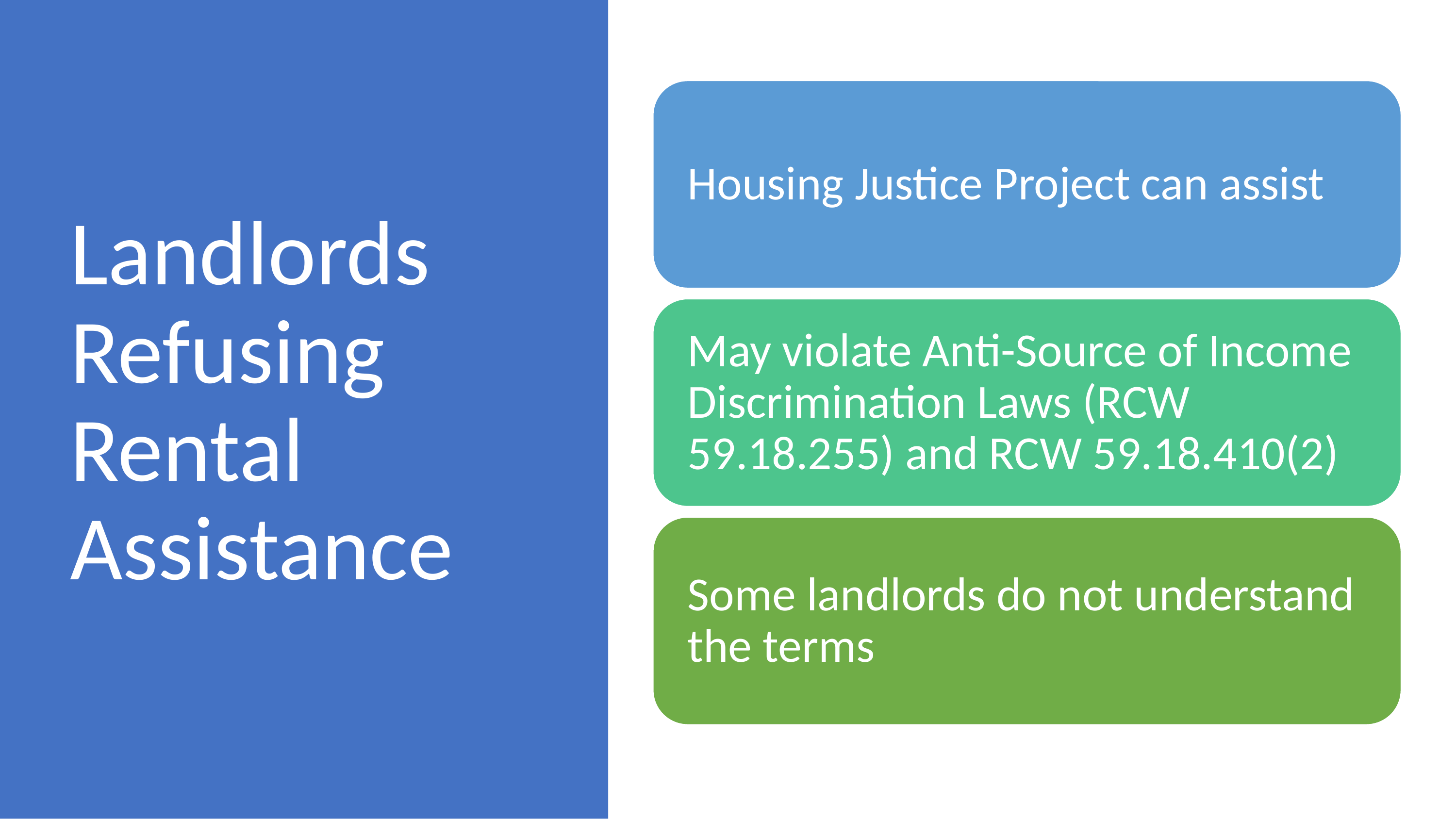

# Landlords Refusing Rental Assistance
Housing Justice Project can assist
May violate Anti-Source of Income Discrimination Laws (RCW 59.18.255) and RCW 59.18.410(2)
Some landlords do not understand the terms